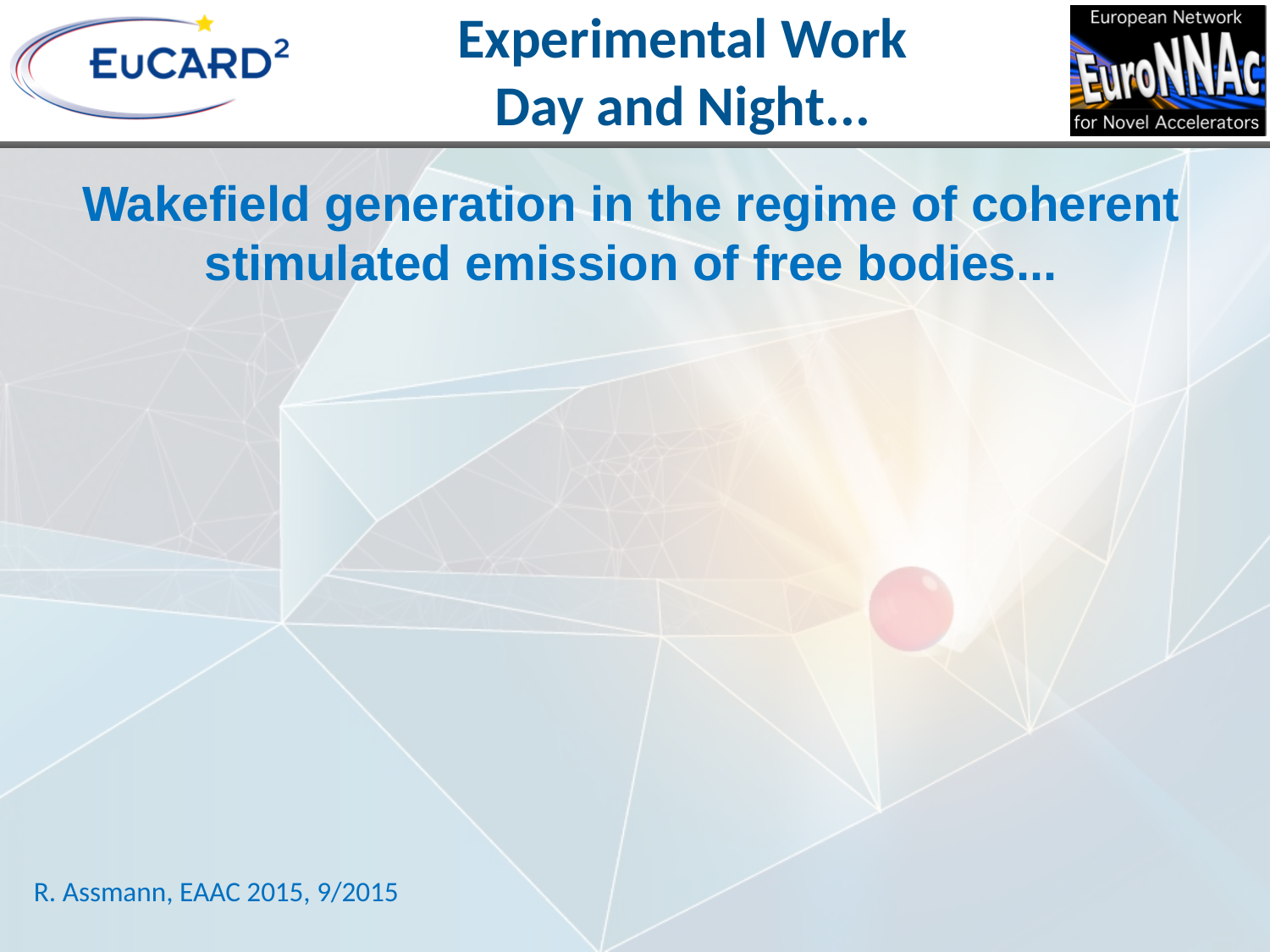

# Experimental Work Day and Night...
Wakefield generation in the regime of coherent stimulated emission of free bodies...
R. Assmann, EAAC 2015, 9/2015